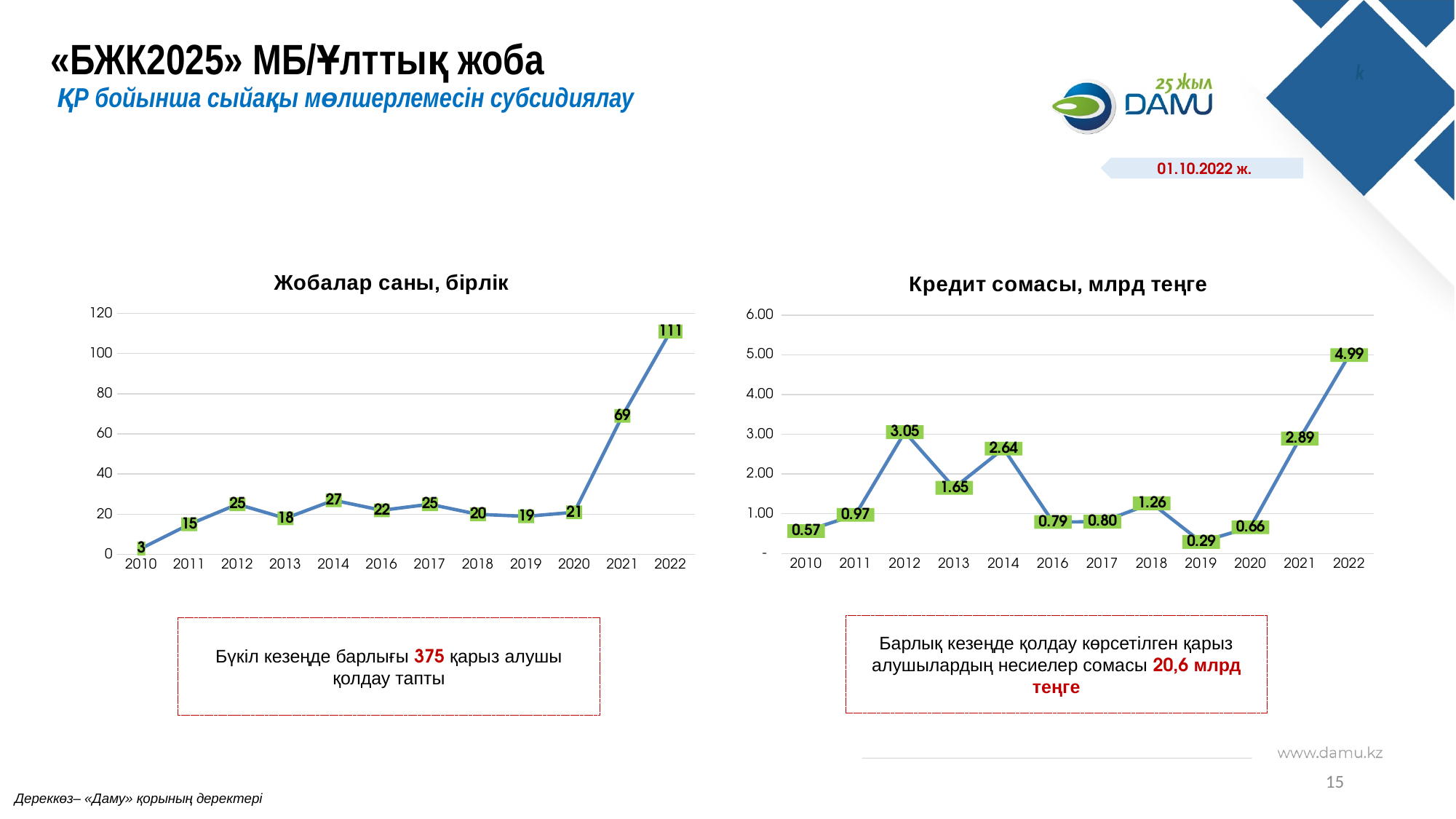

# «БЖК2025» МБ/Ұлттық жоба ҚР бойынша сыйақы мөлшерлемесін субсидиялау
01.10.2022 ж.

### Chart: Жобалар саны, бірлік

| Category |  |
|---|---|
| 2010 | 3.0 |
| 2011 | 15.0 |
| 2012 | 25.0 |
| 2013 | 18.0 |
| 2014 | 27.0 |
| 2016 | 22.0 |
| 2017 | 25.0 |
| 2018 | 20.0 |
| 2019 | 19.0 |
| 2020 | 21.0 |
| 2021 | 69.0 |
| 2022 | 111.0 |

### Chart: Кредит сомасы, млрд теңге

| Category |  |
|---|---|
| 2010 | 0.5652586121800003 |
| 2011 | 0.9718161892923025 |
| 2012 | 3.0537895104642936 |
| 2013 | 1.6519106360426579 |
| 2014 | 2.639478501650101 |
| 2016 | 0.7913565621299998 |
| 2017 | 0.7990389633199999 |
| 2018 | 1.26170917928 |
| 2019 | 0.29194389558000006 |
| 2020 | 0.65907608457 |
| 2021 | 2.89393491678 |
| 2022 | 4.9926553689999995 |
Барлық кезеңде қолдау көрсетілген қарыз алушылардың несиелер сомасы 20,6 млрд теңге
Бүкіл кезеңде барлығы 375 қарыз алушы қолдау тапты
15
Дереккөз– «Даму» қорының деректері